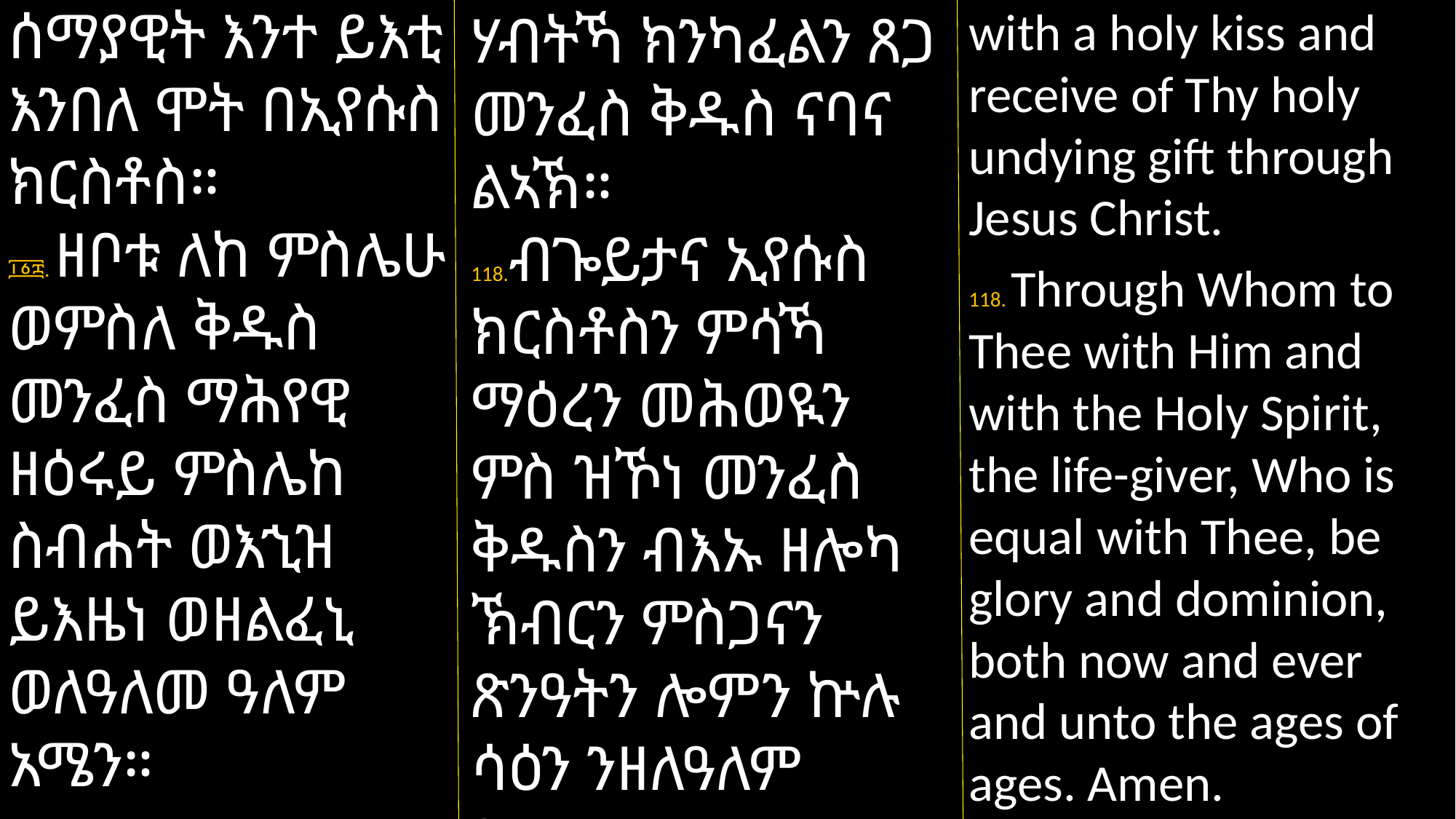

ሰማያዊት እንተ ይእቲ እንበለ ሞት በኢየሱስ ክርስቶስ።
፲፩፰. ዘቦቱ ለከ ምስሌሁ ወምስለ ቅዱስ መንፈስ ማሕየዊ ዘዕሩይ ምስሌከ ስብሐት ወእኂዝ ይእዜነ ወዘልፈኒ ወለዓለመ ዓለም አሜን።
with a holy kiss and receive of Thy holy undying gift through Jesus Christ.
118. Through Whom to Thee with Him and with the Holy Spirit, the life-giver, Who is equal with Thee, be glory and dominion, both now and ever and unto the ages of ages. Amen.
ሃብትኻ ክንካፈልን ጸጋ መንፈስ ቅዱስ ናባና ልኣኽ።
118.ብጐይታና ኢየሱስ ክርስቶስን ምሳኻ ማዕረን መሕወዪን ምስ ዝኾነ መንፈስ ቅዱስን ብእኡ ዘሎካ ኽብርን ምስጋናን ጽንዓትን ሎምን ኵሉ ሳዕን ንዘለዓለም ዓለም። ኣሜን።